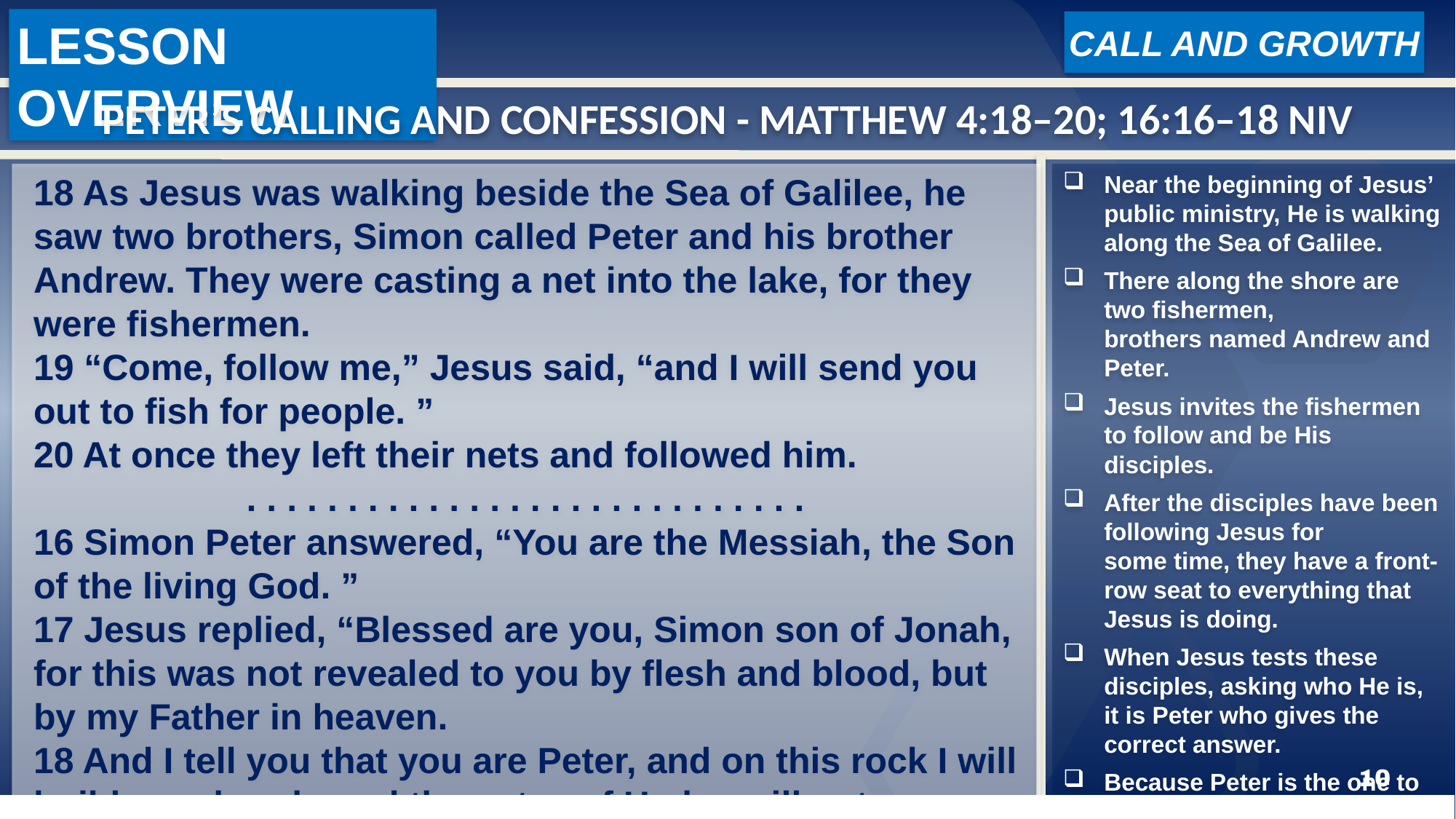

LESSON OVERVIEW
CALL AND GROWTH
Peter’s Calling and Confession - Matthew 4:18–20; 16:16–18 NIV

18 As Jesus was walking beside the Sea of Galilee, he saw two brothers, Simon called Peter and his brother Andrew. They were casting a net into the lake, for they were fishermen.
19 “Come, follow me,” Jesus said, “and I will send you out to fish for people. ”
20 At once they left their nets and followed him.
. . . . . . . . . . . . . . . . . . . . . . . . . . . .
16 Simon Peter answered, “You are the Messiah, the Son of the living God. ”
17 Jesus replied, “Blessed are you, Simon son of Jonah, for this was not revealed to you by flesh and blood, but by my Father in heaven.
18 And I tell you that you are Peter, and on this rock I will build my church, and the gates of Hades will not overcome it. ”
Near the beginning of Jesus’ public ministry, He is walking along the Sea of Galilee.
There along the shore are two fishermen, brothers named Andrew and Peter.
Jesus invites the fishermen to follow and be His disciples.
After the disciples have been following Jesus for some time, they have a front-row seat to everything that Jesus is doing.
When Jesus tests these disciples, asking who He is, it is Peter who gives the correct answer.
Because Peter is the one to declare that Jesus is the Messiah, Jesus affirms him and gives him a leadership role for the early church.

10